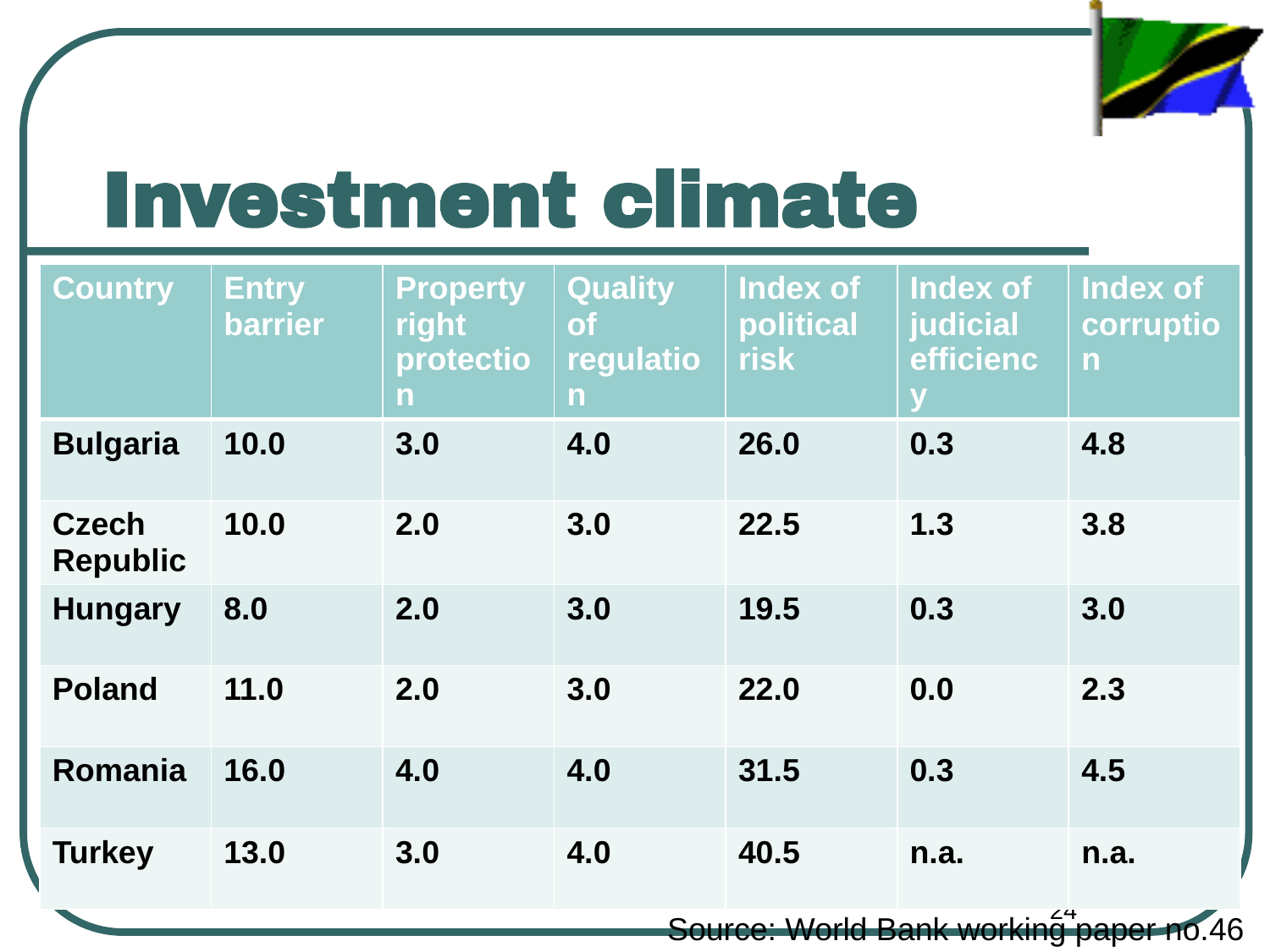

# Investment climate
| Country | Entry barrier | Property right protection | Quality of regulation | Index of political risk | Index of judicial efficiency | Index of corruption |
| --- | --- | --- | --- | --- | --- | --- |
| Bulgaria | 10.0 | 3.0 | 4.0 | 26.0 | 0.3 | 4.8 |
| Czech Republic | 10.0 | 2.0 | 3.0 | 22.5 | 1.3 | 3.8 |
| Hungary | 8.0 | 2.0 | 3.0 | 19.5 | 0.3 | 3.0 |
| Poland | 11.0 | 2.0 | 3.0 | 22.0 | 0.0 | 2.3 |
| Romania | 16.0 | 4.0 | 4.0 | 31.5 | 0.3 | 4.5 |
| Turkey | 13.0 | 3.0 | 4.0 | 40.5 | n.a. | n.a. |

24
Source: World Bank working paper no.46